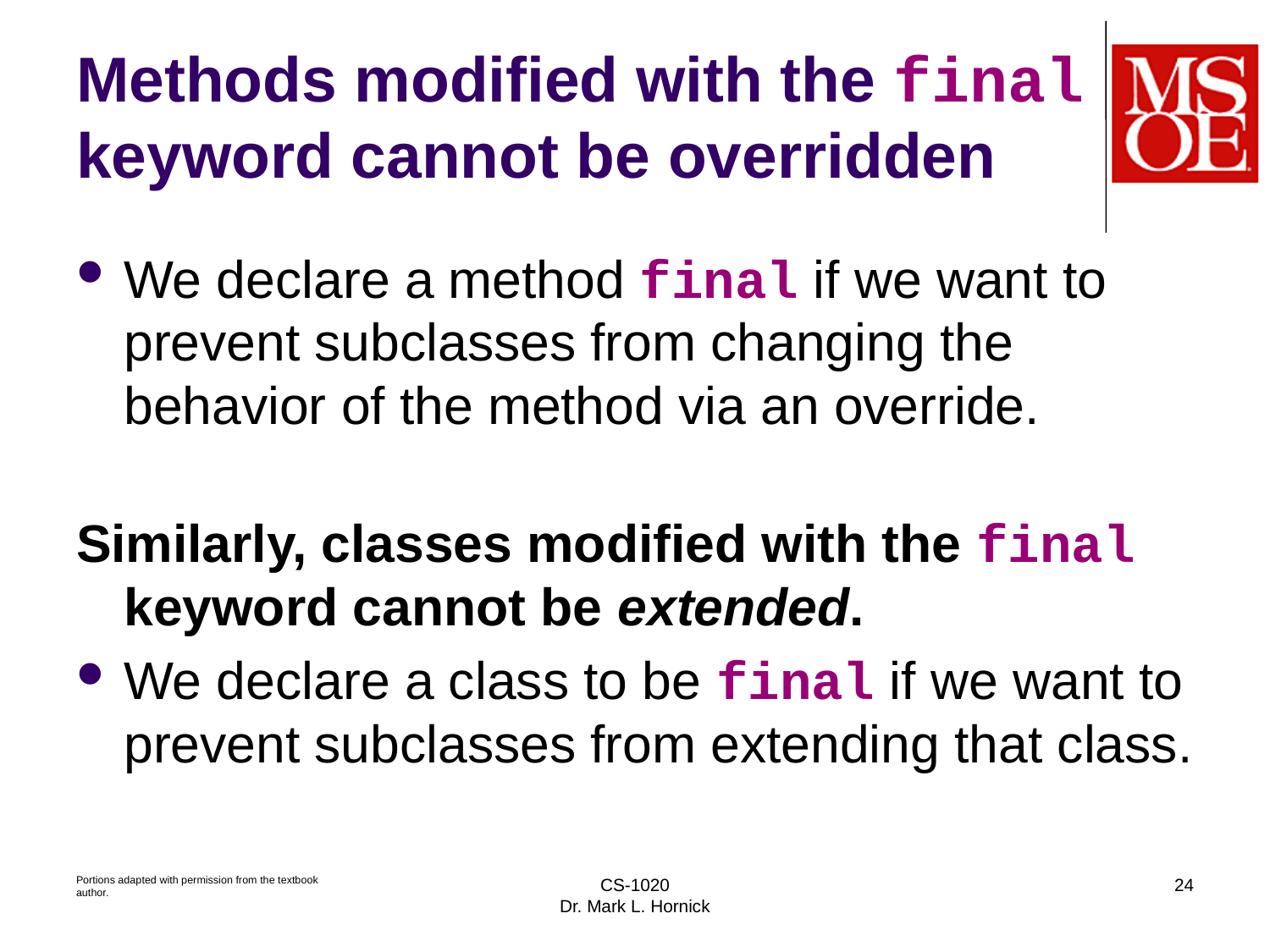

# Methods modified with the final keyword cannot be overridden
We declare a method final if we want to prevent subclasses from changing the behavior of the method via an override.
Similarly, classes modified with the final keyword cannot be extended.
We declare a class to be final if we want to prevent subclasses from extending that class.
Portions adapted with permission from the textbook author.
CS-1020
Dr. Mark L. Hornick
24